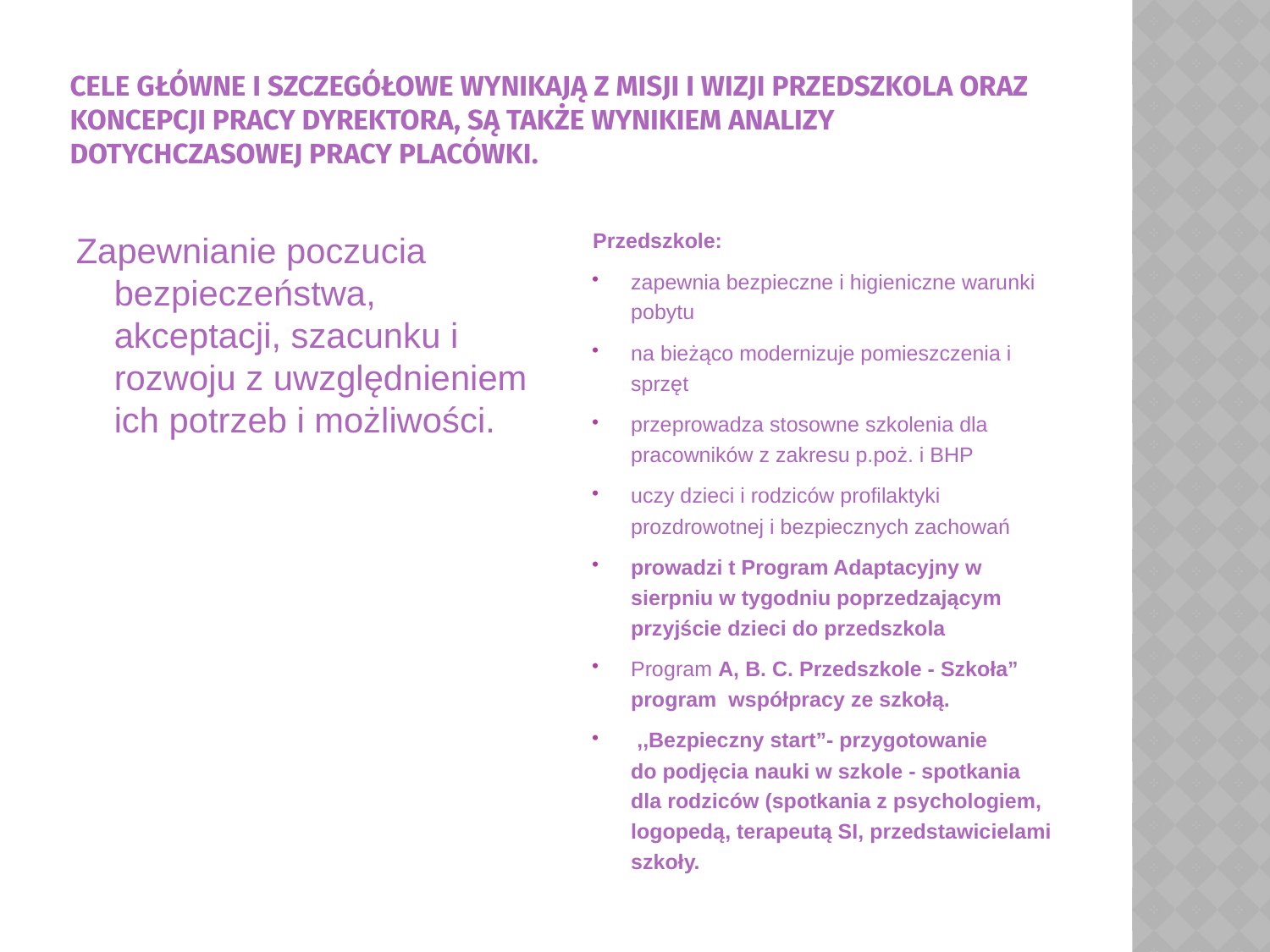

# Cele główne i szczegółowe wynikają z misji i wizji przedszkola oraz koncepcji pracy dyrektora, są także wynikiem analizy dotychczasowej pracy placówki.
Przedszkole:
zapewnia bezpieczne i higieniczne warunki pobytu
na bieżąco modernizuje pomieszczenia i sprzęt
przeprowadza stosowne szkolenia dla pracowników z zakresu p.poż. i BHP
uczy dzieci i rodziców profilaktyki prozdrowotnej i bezpiecznych zachowań
prowadzi t Program Adaptacyjny w sierpniu w tygodniu poprzedzającym przyjście dzieci do przedszkola
Program A, B. C. Przedszkole - Szkoła” program  współpracy ze szkołą.
 ,,Bezpieczny start”- przygotowanie do podjęcia nauki w szkole - spotkania dla rodziców (spotkania z psychologiem, logopedą, terapeutą SI, przedstawicielami szkoły.
Zapewnianie poczucia bezpieczeństwa, akceptacji, szacunku i rozwoju z uwzględnieniem ich potrzeb i możliwości.